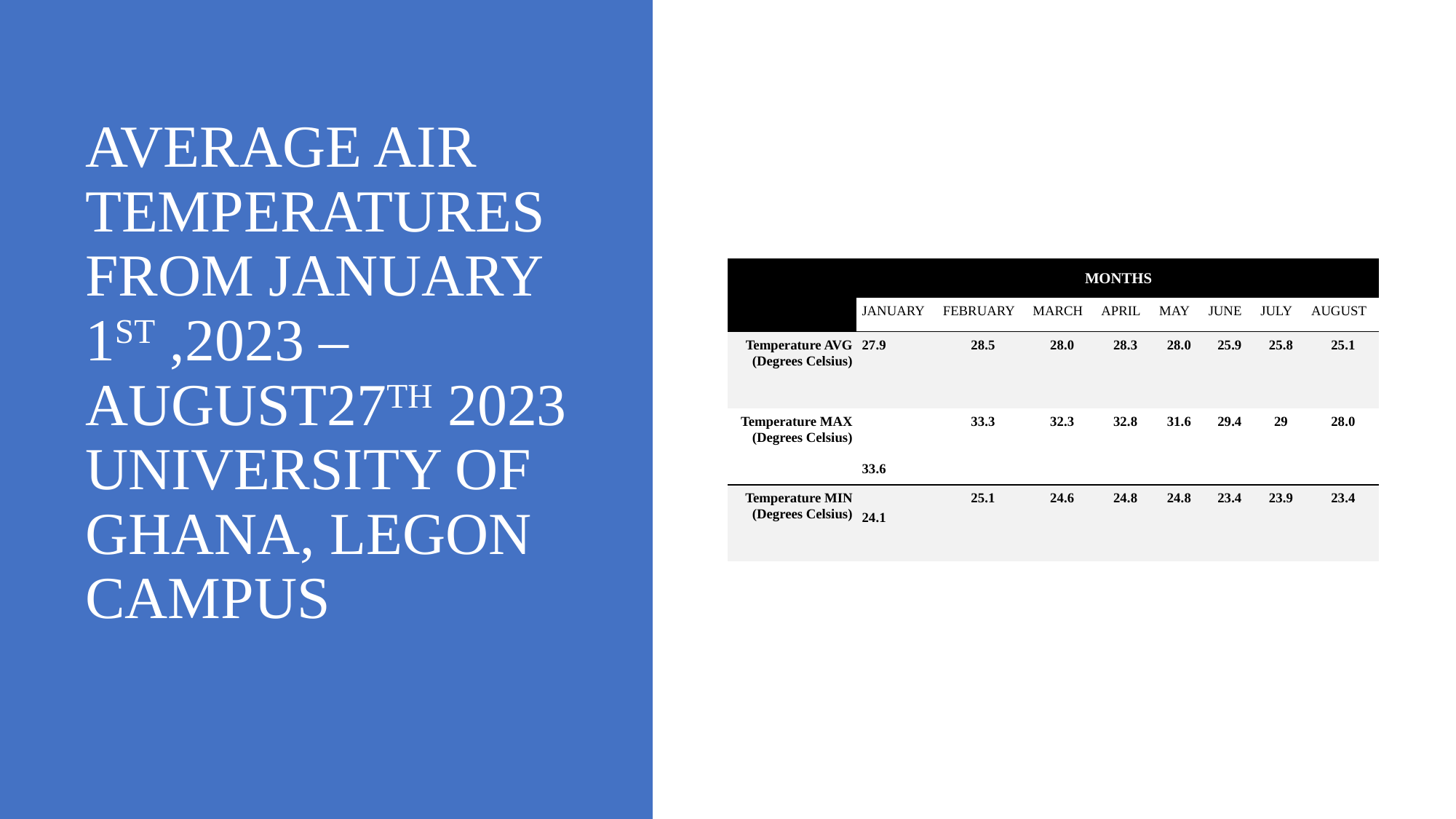

# AVERAGE AIR TEMPERATURES FROM JANUARY 1ST ,2023 – AUGUST27TH 2023 UNIVERSITY OF GHANA, LEGON CAMPUS
|  | MONTHS |  |  |  |  |  |  |  |
| --- | --- | --- | --- | --- | --- | --- | --- | --- |
|  | JANUARY | FEBRUARY | MARCH | APRIL | MAY | JUNE | JULY | AUGUST |
| Temperature AVG (Degrees Celsius) | 27.9 | 28.5 | 28.0 | 28.3 | 28.0 | 25.9 | 25.8 | 25.1 |
| Temperature MAX (Degrees Celsius) | 33.6 | 33.3 | 32.3 | 32.8 | 31.6 | 29.4 | 29 | 28.0 |
| Temperature MIN (Degrees Celsius) | 24.1 | 25.1 | 24.6 | 24.8 | 24.8 | 23.4 | 23.9 | 23.4 |